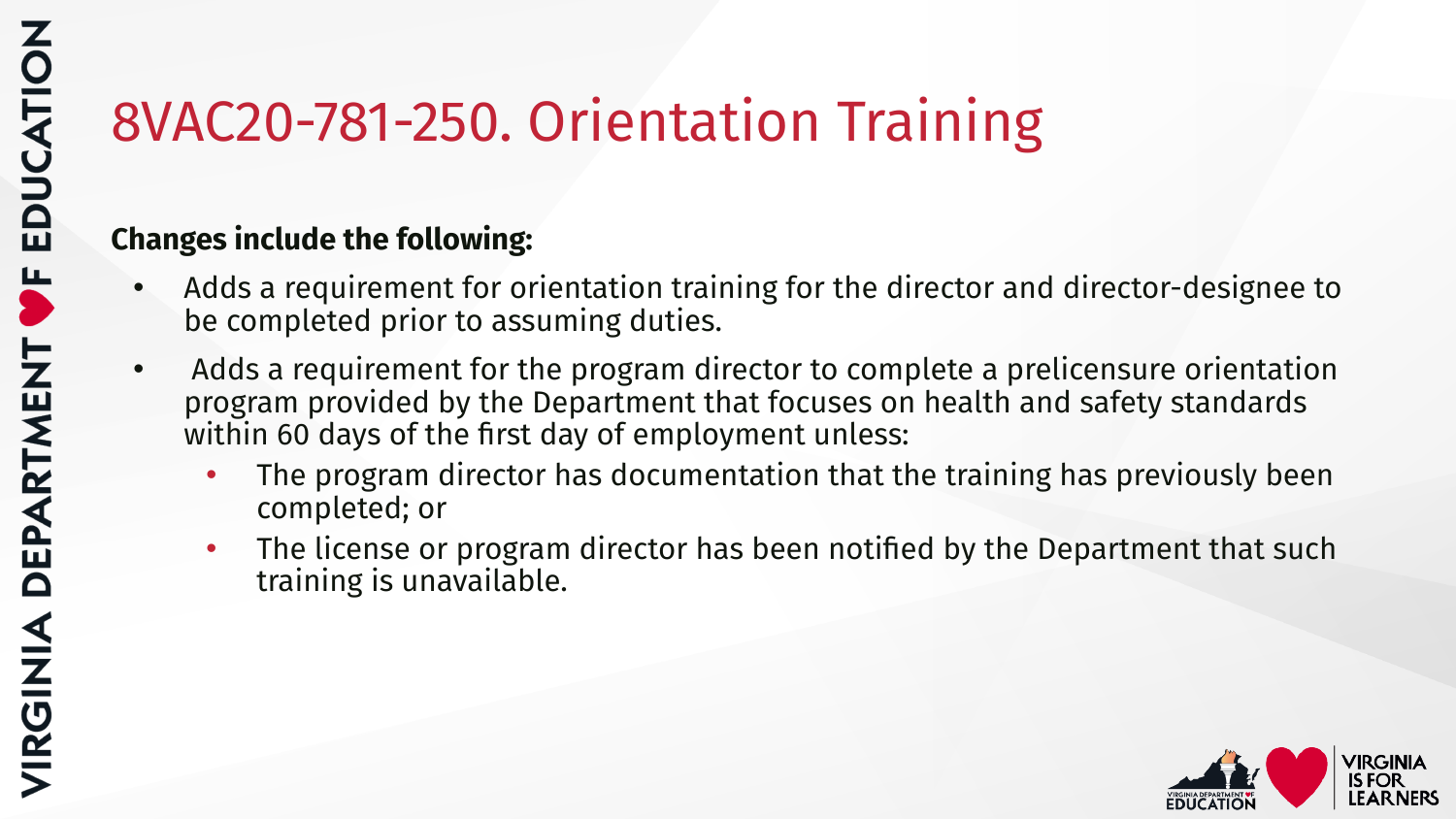

# 8VAC20-781-250. Orientation Training
Changes include the following:
Adds a requirement for orientation training for the director and director-designee to be completed prior to assuming duties.
 Adds a requirement for the program director to complete a prelicensure orientation program provided by the Department that focuses on health and safety standards within 60 days of the first day of employment unless:
The program director has documentation that the training has previously been completed; or
The license or program director has been notified by the Department that such training is unavailable.